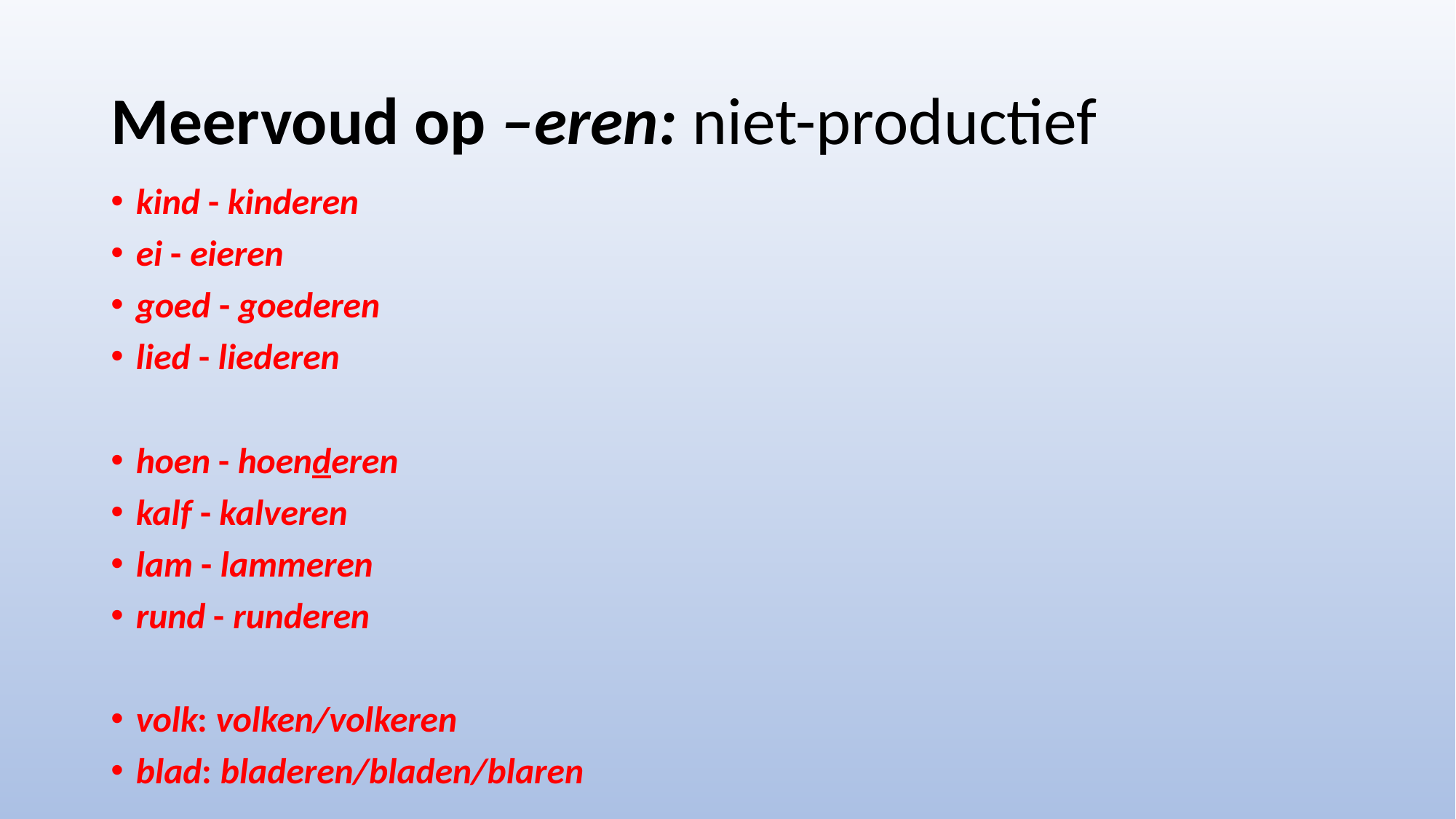

# Meervoud op –eren: niet-productief
kind - kinderen
ei - eieren
goed - goederen
lied - liederen

hoen - hoenderen
kalf - kalveren
lam - lammeren
rund - runderen

volk: volken/volkeren
blad: bladeren/bladen/blaren